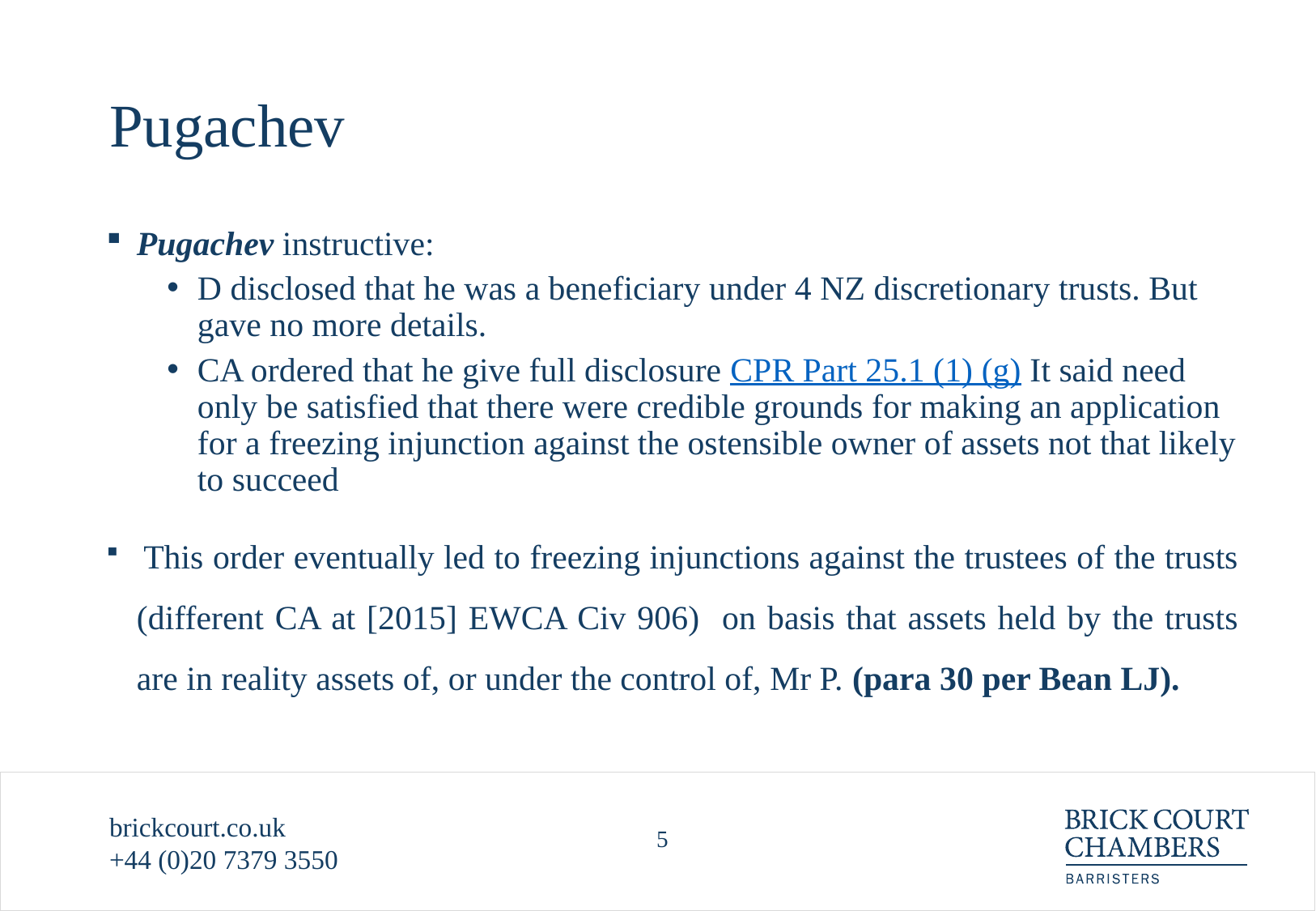

# Pugachev
Pugachev instructive:
D disclosed that he was a beneficiary under 4 NZ discretionary trusts. But gave no more details.
CA ordered that he give full disclosure CPR Part 25.1 (1) (g) It said need only be satisfied that there were credible grounds for making an application for a freezing injunction against the ostensible owner of assets not that likely to succeed
 This order eventually led to freezing injunctions against the trustees of the trusts (different CA at [2015] EWCA Civ 906)  on basis that assets held by the trusts are in reality assets of, or under the control of, Mr P. (para 30 per Bean LJ).

brickcourt.co.uk
+44 (0)20 7379 3550
5